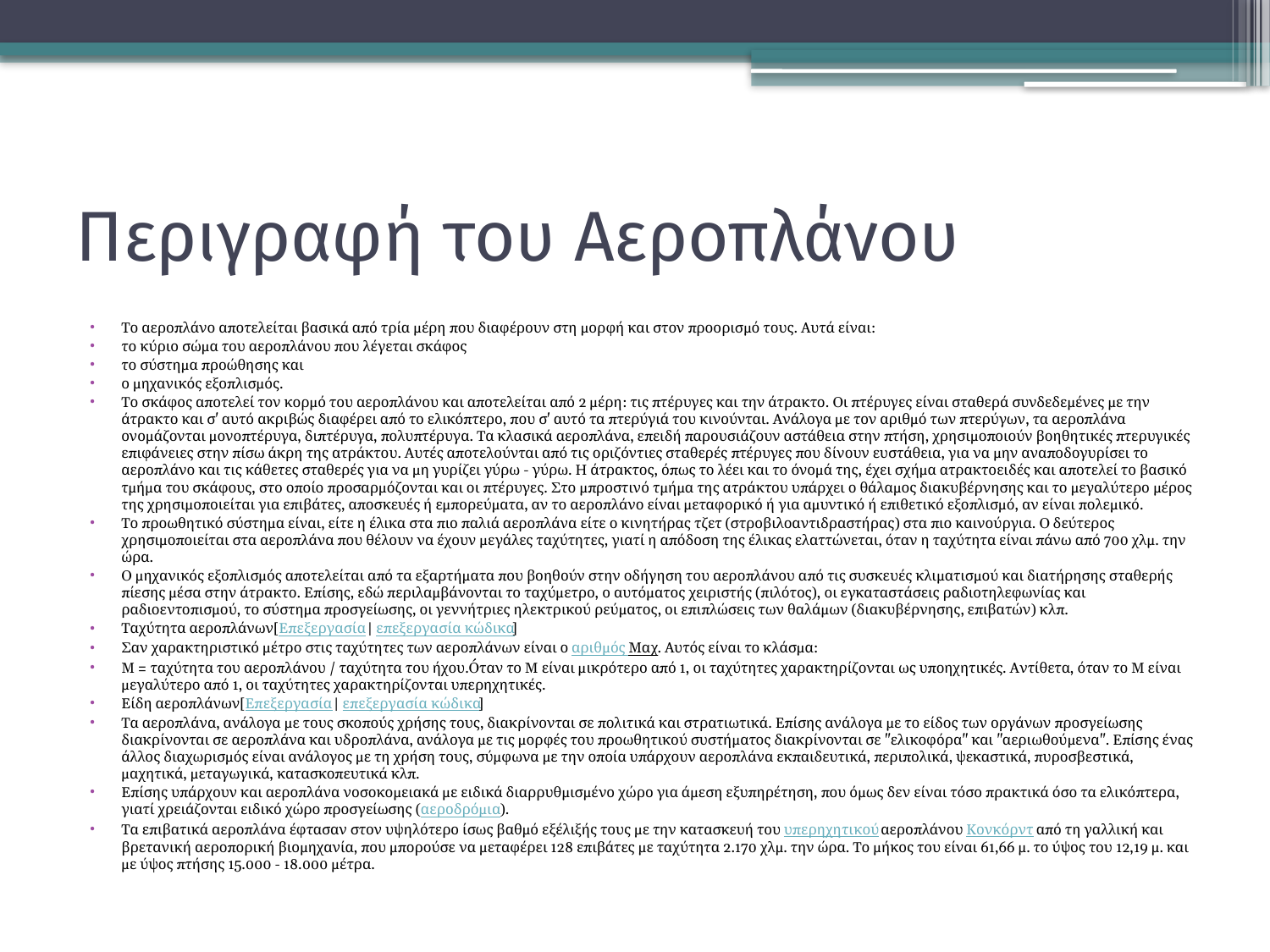

# Περιγραφή του Αεροπλάνου
Το αεροπλάνο αποτελείται βασικά από τρία μέρη που διαφέρουν στη μορφή και στον προορισμό τους. Αυτά είναι:
το κύριο σώμα του αεροπλάνου που λέγεται σκάφος
το σύστημα προώθησης και
ο μηχανικός εξοπλισμός.
Το σκάφος αποτελεί τον κορμό του αεροπλάνου και αποτελείται από 2 μέρη: τις πτέρυγες και την άτρακτο. Οι πτέρυγες είναι σταθερά συνδεδεμένες με την άτρακτο και σ' αυτό ακριβώς διαφέρει από το ελικόπτερο, που σ' αυτό τα πτερύγιά του κινούνται. Ανάλογα με τον αριθμό των πτερύγων, τα αεροπλάνα ονομάζονται μονοπτέρυγα, διπτέρυγα, πολυπτέρυγα. Τα κλασικά αεροπλάνα, επειδή παρουσιάζουν αστάθεια στην πτήση, χρησιμοποιούν βοηθητικές πτερυγικές επιφάνειες στην πίσω άκρη της ατράκτου. Αυτές αποτελούνται από τις οριζόντιες σταθερές πτέρυγες που δίνουν ευστάθεια, για να μην αναποδογυρίσει το αεροπλάνο και τις κάθετες σταθερές για να μη γυρίζει γύρω - γύρω. Η άτρακτος, όπως το λέει και το όνομά της, έχει σχήμα ατρακτοειδές και αποτελεί το βασικό τμήμα του σκάφους, στο οποίο προσαρμόζονται και οι πτέρυγες. Στο μπροστινό τμήμα της ατράκτου υπάρχει ο θάλαμος διακυβέρνησης και το μεγαλύτερο μέρος της χρησιμοποιείται για επιβάτες, αποσκευές ή εμπορεύματα, αν το αεροπλάνο είναι μεταφορικό ή για αμυντικό ή επιθετικό εξοπλισμό, αν είναι πολεμικό.
Το προωθητικό σύστημα είναι, είτε η έλικα στα πιο παλιά αεροπλάνα είτε ο κινητήρας τζετ (στροβιλοαντιδραστήρας) στα πιο καινούργια. Ο δεύτερος χρησιμοποιείται στα αεροπλάνα που θέλουν να έχουν μεγάλες ταχύτητες, γιατί η απόδοση της έλικας ελαττώνεται, όταν η ταχύτητα είναι πάνω από 700 χλμ. την ώρα.
Ο μηχανικός εξοπλισμός αποτελείται από τα εξαρτήματα που βοηθούν στην οδήγηση του αεροπλάνου από τις συσκευές κλιματισμού και διατήρησης σταθερής πίεσης μέσα στην άτρακτο. Επίσης, εδώ περιλαμβάνονται το ταχύμετρο, ο αυτόματος χειριστής (πιλότος), οι εγκαταστάσεις ραδιοτηλεφωνίας και ραδιοεντοπισμού, το σύστημα προσγείωσης, οι γεννήτριες ηλεκτρικού ρεύματος, οι επιπλώσεις των θαλάμων (διακυβέρνησης, επιβατών) κλπ.
Ταχύτητα αεροπλάνων[Επεξεργασία | επεξεργασία κώδικα]
Σαν χαρακτηριστικό μέτρο στις ταχύτητες των αεροπλάνων είναι ο αριθμός Μαχ. Αυτός είναι το κλάσμα:
Μ = ταχύτητα του αεροπλάνου / ταχύτητα του ήχου.Όταν το Μ είναι μικρότερο από 1, οι ταχύτητες χαρακτηρίζονται ως υποηχητικές. Αντίθετα, όταν το Μ είναι μεγαλύτερο από 1, οι ταχύτητες χαρακτηρίζονται υπερηχητικές.
Είδη αεροπλάνων[Επεξεργασία | επεξεργασία κώδικα]
Τα αεροπλάνα, ανάλογα με τους σκοπούς χρήσης τους, διακρίνονται σε πολιτικά και στρατιωτικά. Επίσης ανάλογα με το είδος των οργάνων προσγείωσης διακρίνονται σε αεροπλάνα και υδροπλάνα, ανάλογα με τις μορφές του προωθητικού συστήματος διακρίνονται σε "ελικοφόρα" και "αεριωθούμενα". Επίσης ένας άλλος διαχωρισμός είναι ανάλογος με τη χρήση τους, σύμφωνα με την οποία υπάρχουν αεροπλάνα εκπαιδευτικά, περιπολικά, ψεκαστικά, πυροσβεστικά, μαχητικά, μεταγωγικά, κατασκοπευτικά κλπ.
Επίσης υπάρχουν και αεροπλάνα νοσοκομειακά με ειδικά διαρρυθμισμένο χώρο για άμεση εξυπηρέτηση, που όμως δεν είναι τόσο πρακτικά όσο τα ελικόπτερα, γιατί χρειάζονται ειδικό χώρο προσγείωσης (αεροδρόμια).
Τα επιβατικά αεροπλάνα έφτασαν στον υψηλότερο ίσως βαθμό εξέλιξής τους με την κατασκευή του υπερηχητικού αεροπλάνου Κονκόρντ από τη γαλλική και βρετανική αεροπορική βιομηχανία, που μπορούσε να μεταφέρει 128 επιβάτες με ταχύτητα 2.170 χλμ. την ώρα. Το μήκος του είναι 61,66 μ. το ύψος του 12,19 μ. και με ύψος πτήσης 15.000 - 18.000 μέτρα.